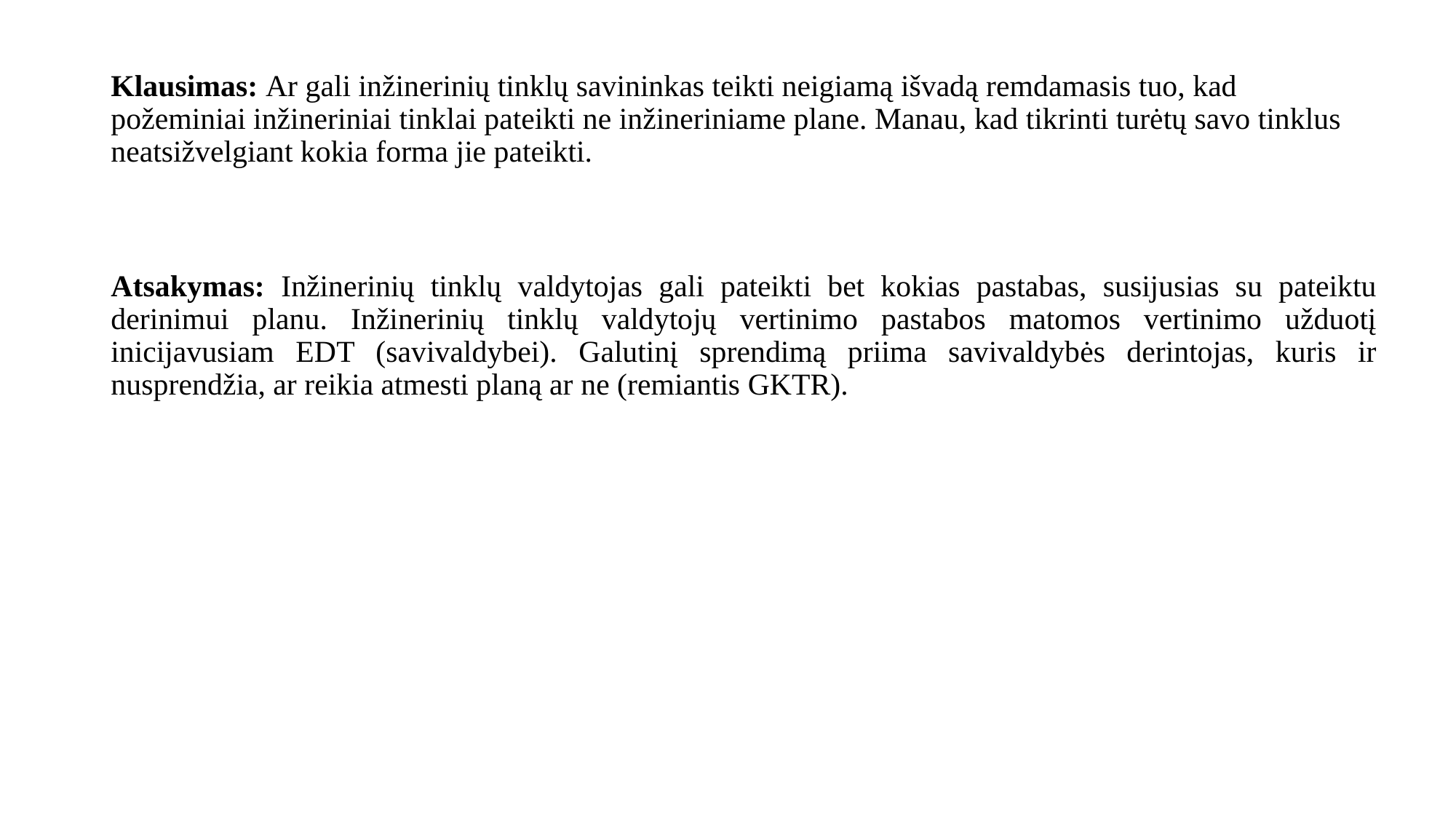

# Klausimas: Ar gali inžinerinių tinklų savininkas teikti neigiamą išvadą remdamasis tuo, kad požeminiai inžineriniai tinklai pateikti ne inžineriniame plane. Manau, kad tikrinti turėtų savo tinklus neatsižvelgiant kokia forma jie pateikti.
Atsakymas: Inžinerinių tinklų valdytojas gali pateikti bet kokias pastabas, susijusias su pateiktu derinimui planu. Inžinerinių tinklų valdytojų vertinimo pastabos matomos vertinimo užduotį inicijavusiam EDT (savivaldybei). Galutinį sprendimą priima savivaldybės derintojas, kuris ir nusprendžia, ar reikia atmesti planą ar ne (remiantis GKTR).